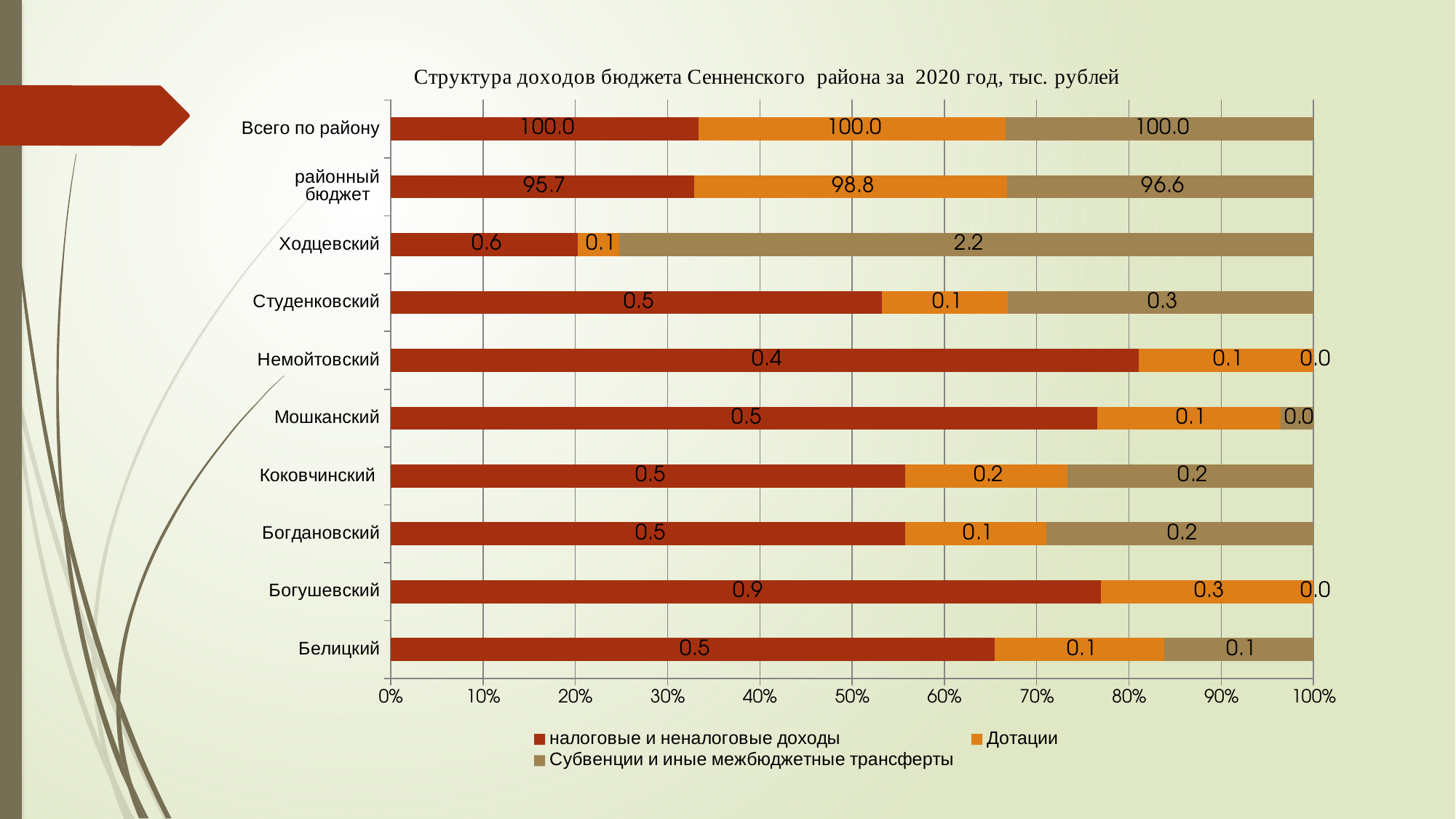

### Chart

| Category | налоговые и неналоговые доходы | Дотации | Субвенции и иные межбюджетные трансферты  |
|---|---|---|---|
| Белицкий | 0.49541657644179343 | 0.13959301091749393 | 0.1222344456667889 |
| Богушевский | 0.8628778781734548 | 0.25843570940130633 | 0.0 |
| Богдановский | 0.4711378832916658 | 0.12968945271050958 | 0.2444688913335778 |
| Коковчинский  | 0.511164917944579 | 0.16175811738074464 | 0.2444688913335778 |
| Мошканский | 0.4685131597078683 | 0.1216722865429508 | 0.022000000000000002 |
| Немойтовский | 0.40289507011292874 | 0.09431960197127968 | 0.0 |
| Студенковский | 0.45145245641318393 | 0.11554151241481761 | 0.28113922503361444 |
| Ходцевский | 0.5931875299382534 | 0.13110424674007876 | 2.2002200220022 |
| районный бюджет | 95.74335452797627 | 98.84788606192082 | 96.6385527441633 |
| Всего по району | 100.0 | 100.0 | 100.0 |